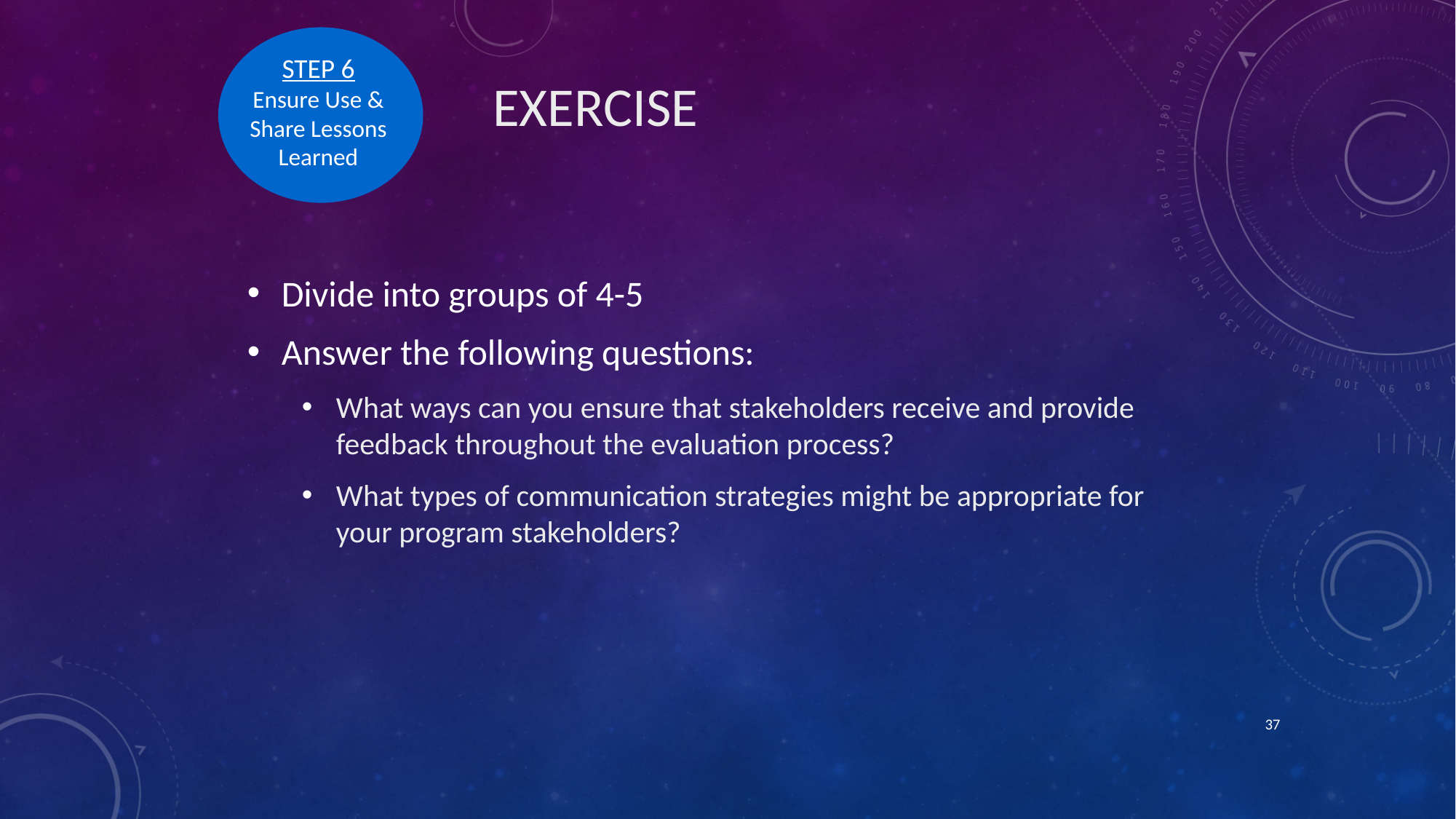

STEP 6
Ensure Use & Share Lessons Learned
# Exercise
Divide into groups of 4-5
Answer the following questions:
What ways can you ensure that stakeholders receive and provide feedback throughout the evaluation process?
What types of communication strategies might be appropriate for  your program stakeholders?
37